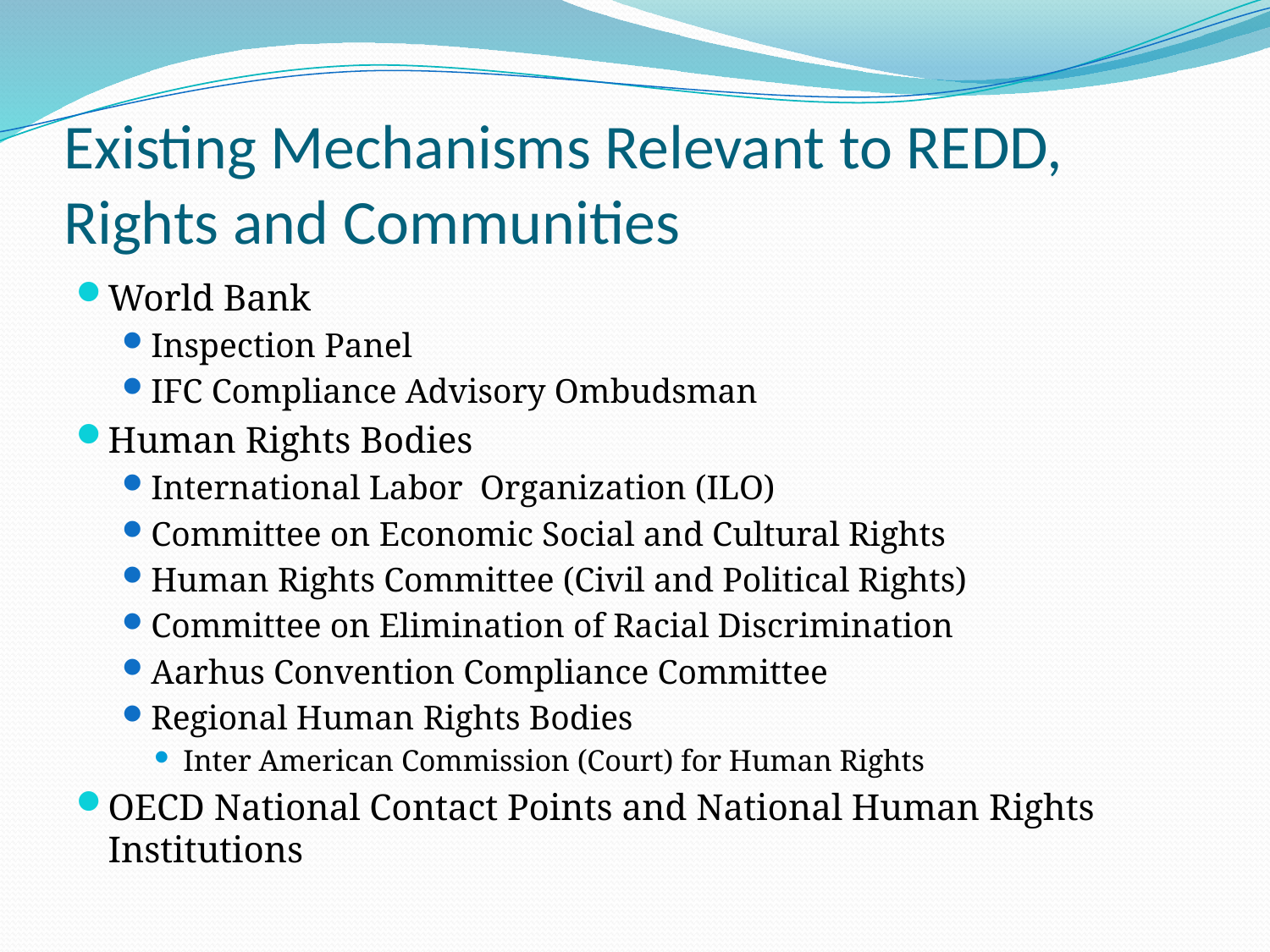

# Existing Mechanisms Relevant to REDD, Rights and Communities
World Bank
Inspection Panel
IFC Compliance Advisory Ombudsman
Human Rights Bodies
International Labor  Organization (ILO)
Committee on Economic Social and Cultural Rights
Human Rights Committee (Civil and Political Rights)
Committee on Elimination of Racial Discrimination
Aarhus Convention Compliance Committee
Regional Human Rights Bodies
Inter American Commission (Court) for Human Rights
OECD National Contact Points and National Human Rights Institutions